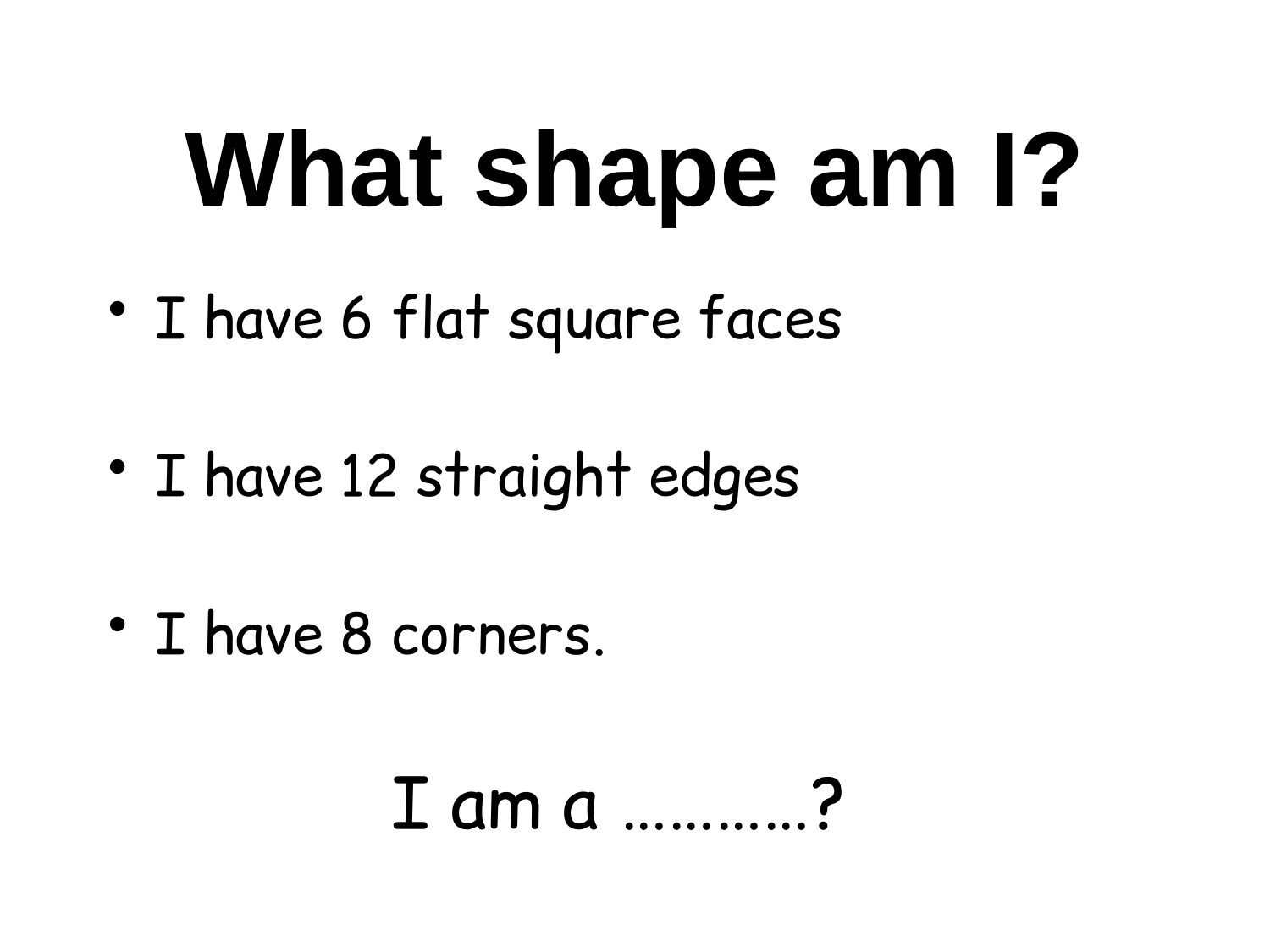

# What shape am I?
I have 6 flat square faces

I have 12 straight edges

I have 8 corners.

I am a …………?